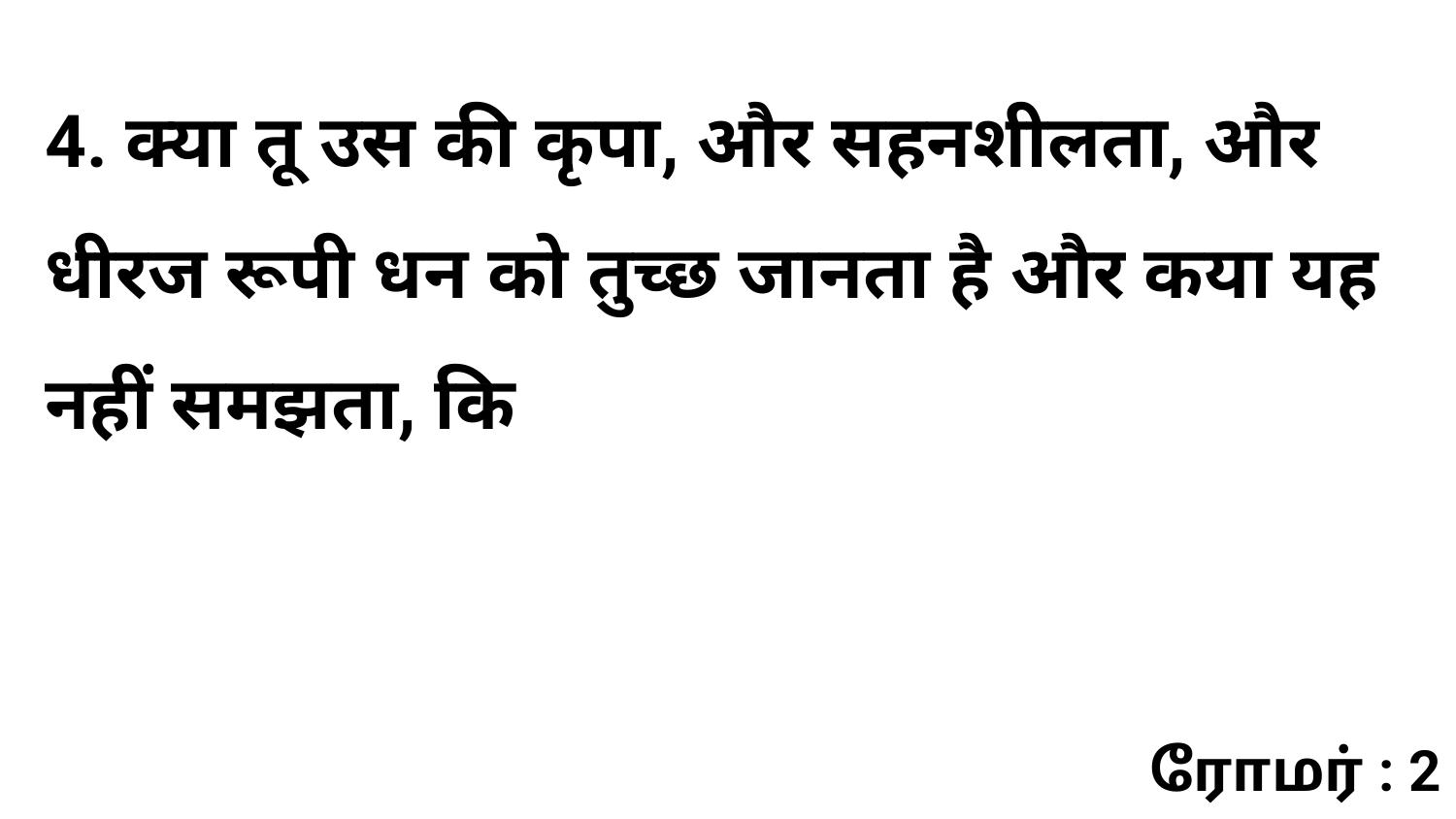

4. क्या तू उस की कृपा, और सहनशीलता, और धीरज रूपी धन को तुच्छ जानता है और कया यह नहीं समझता, कि
ரோமர் : 2